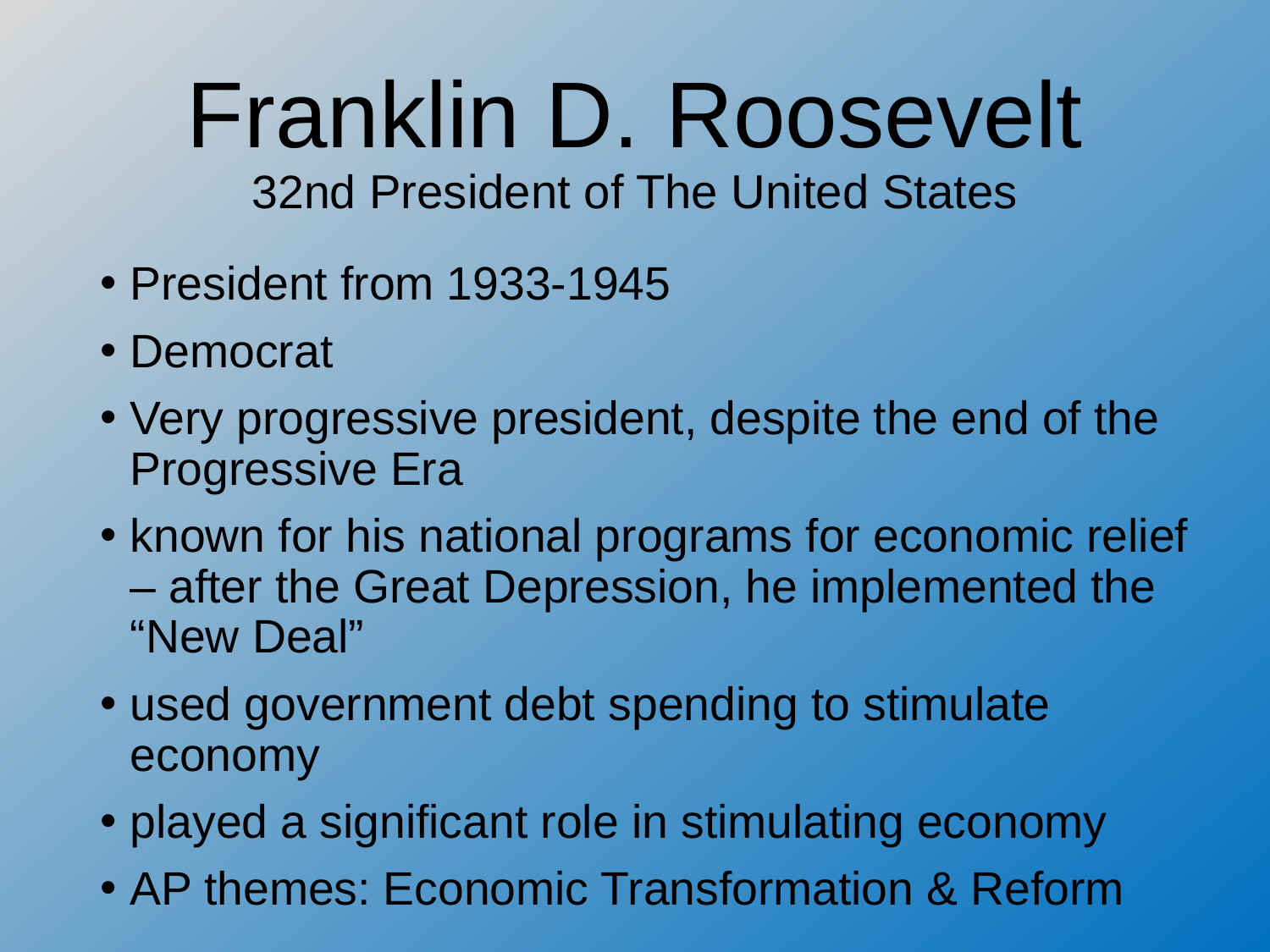

# Franklin D. Roosevelt 32nd President of The United States
President from 1933-1945
Democrat
Very progressive president, despite the end of the Progressive Era
known for his national programs for economic relief – after the Great Depression, he implemented the “New Deal”
used government debt spending to stimulate economy
played a significant role in stimulating economy
AP themes: Economic Transformation & Reform